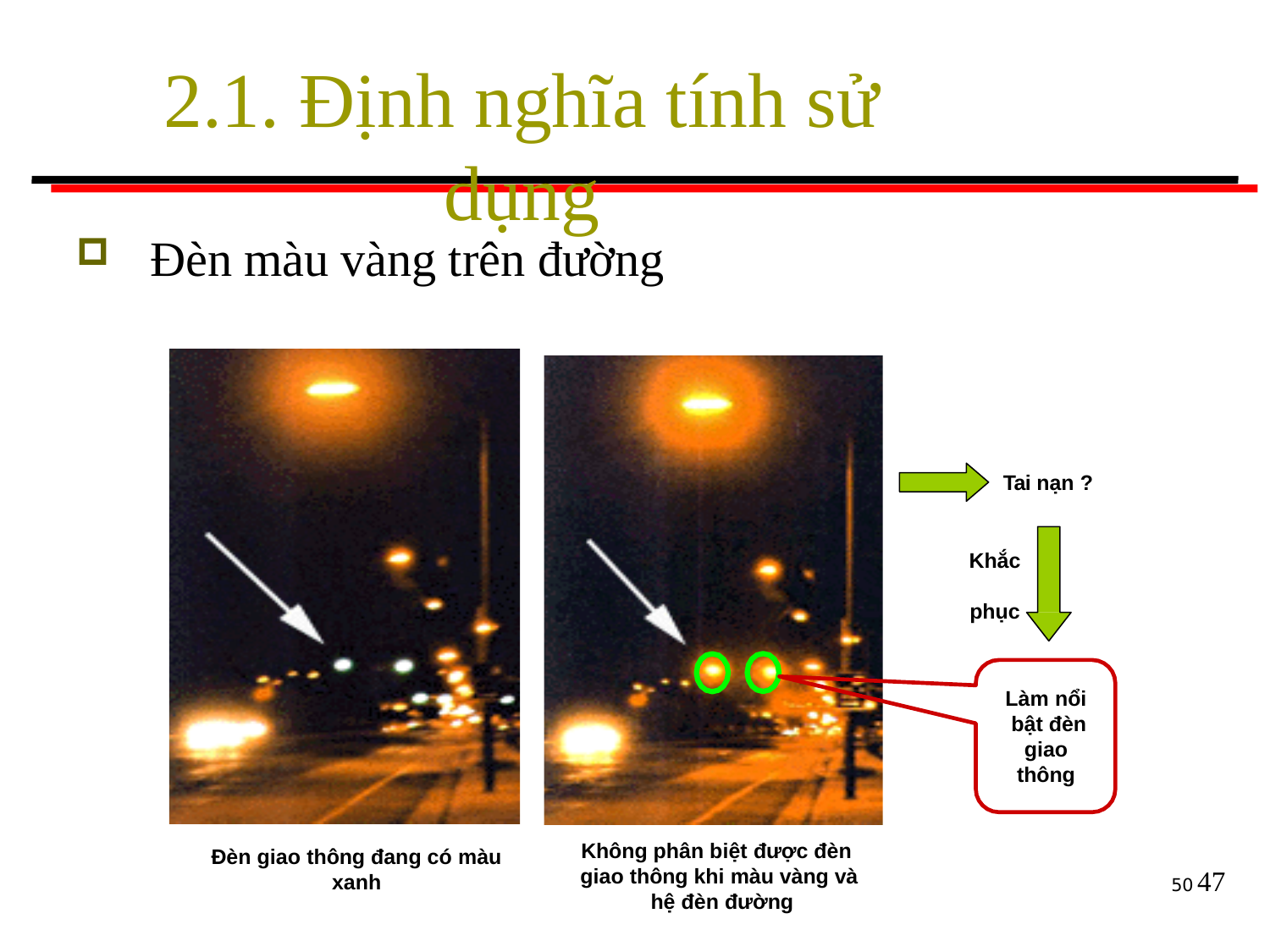

# 2.1. Định nghĩa tính sử dụng
Đèn màu vàng trên đường

Tai nạn ?

Khắc  phục

Làm nổi  bật đèn  giao  thông
Không phân biệt được đèn  giao thông khi màu vàng và  hệ đèn đường
Đèn giao thông đang có màu
xanh
47
50